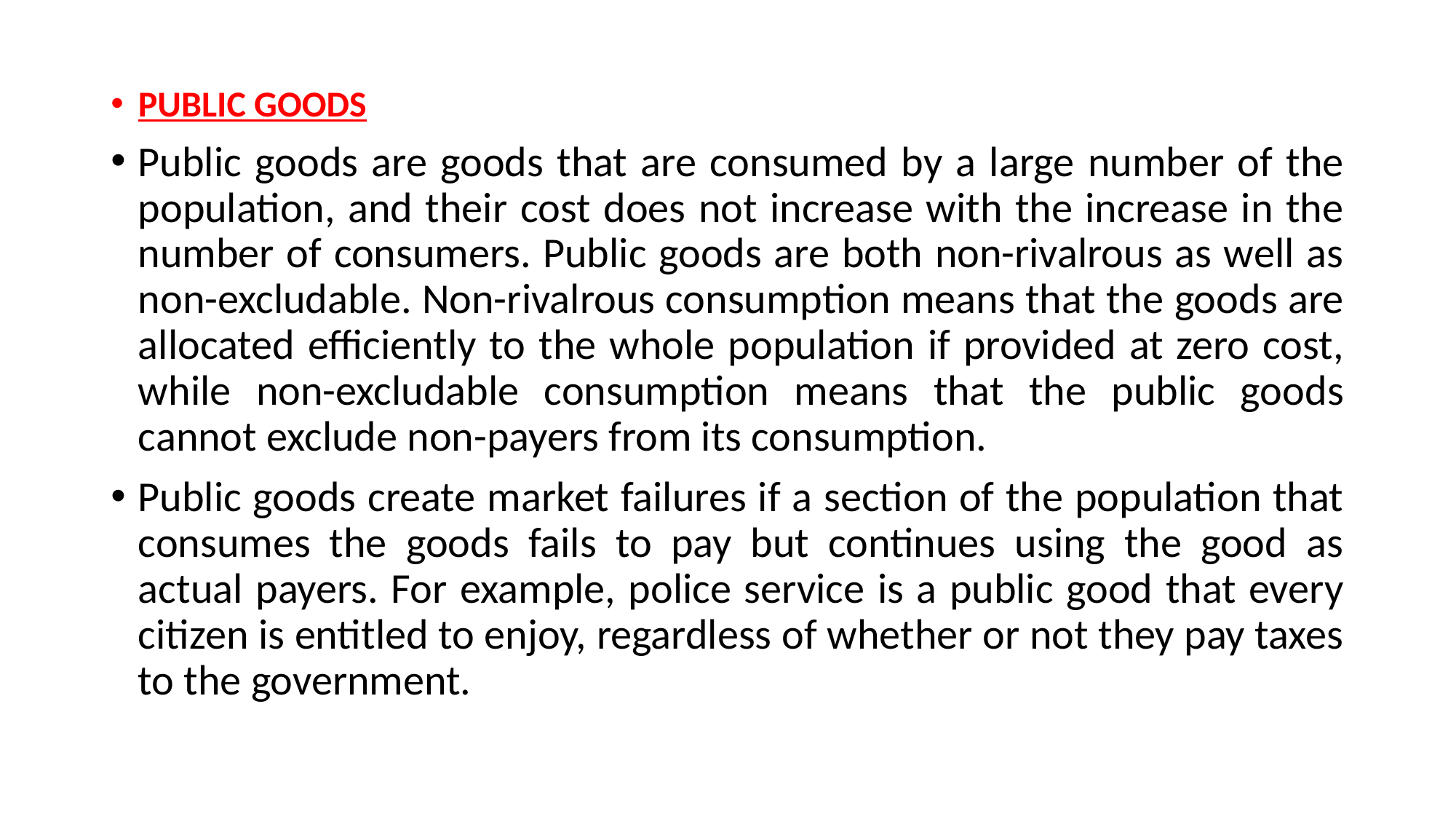

PUBLIC GOODS
Public goods are goods that are consumed by a large number of the population, and their cost does not increase with the increase in the number of consumers. Public goods are both non-rivalrous as well as non-excludable. Non-rivalrous consumption means that the goods are allocated efficiently to the whole population if provided at zero cost, while non-excludable consumption means that the public goods cannot exclude non-payers from its consumption.
Public goods create market failures if a section of the population that consumes the goods fails to pay but continues using the good as actual payers. For example, police service is a public good that every citizen is entitled to enjoy, regardless of whether or not they pay taxes to the government.